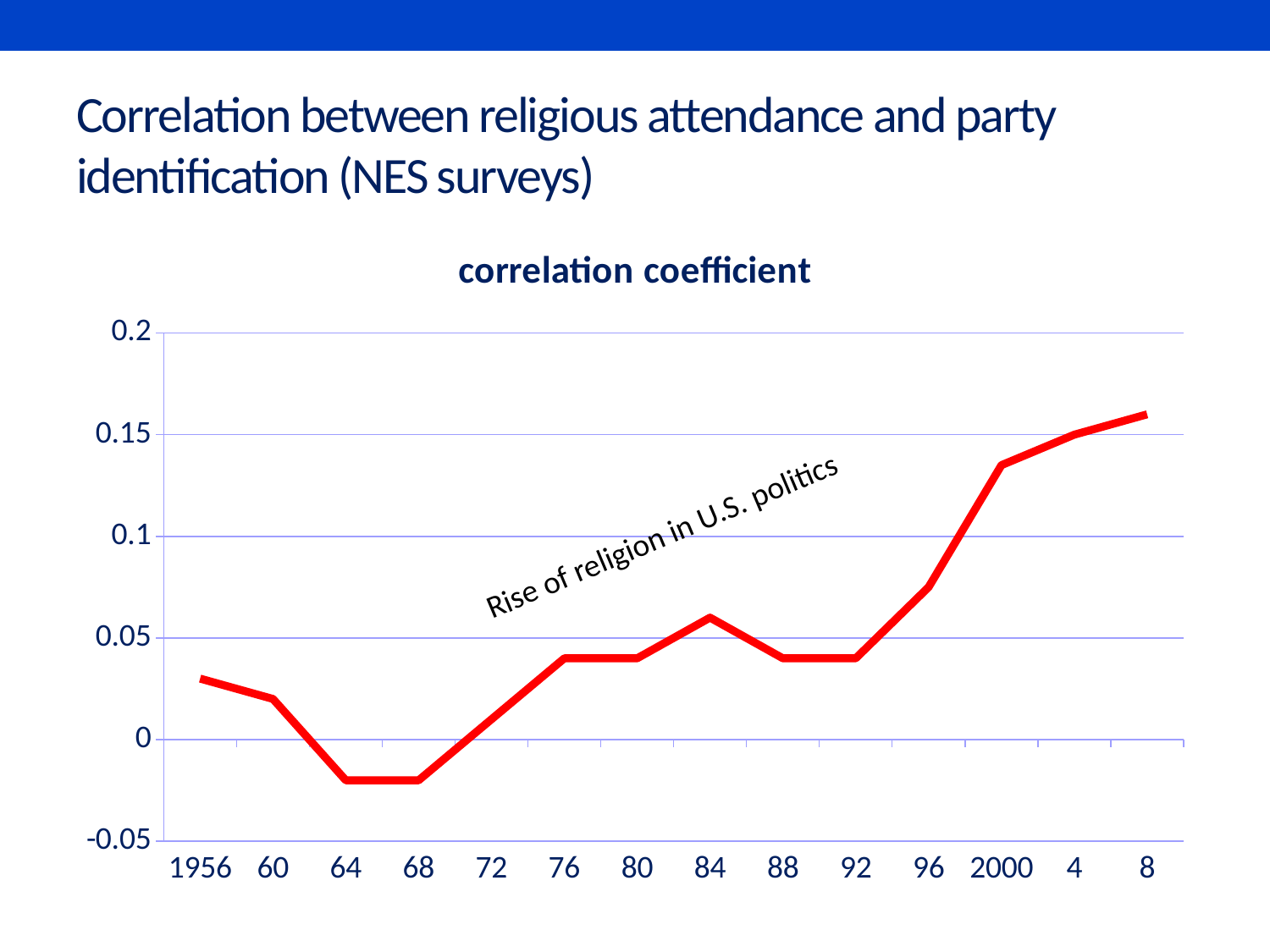

# Correlation between religious attendance and party identification (NES surveys)

### Chart:

| Category | correlation coefficient |
|---|---|
| 1956 | 0.03 |
| 60 | 0.02 |
| 64 | -0.02 |
| 68 | -0.02 |
| 72 | 0.01 |
| 76 | 0.04 |
| 80 | 0.04 |
| 84 | 0.06 |
| 88 | 0.04 |
| 92 | 0.04 |
| 96 | 0.075 |
| 2000 | 0.135 |
| 4 | 0.15 |
| 8 | 0.16 |
Rise of religion in U.S. politics